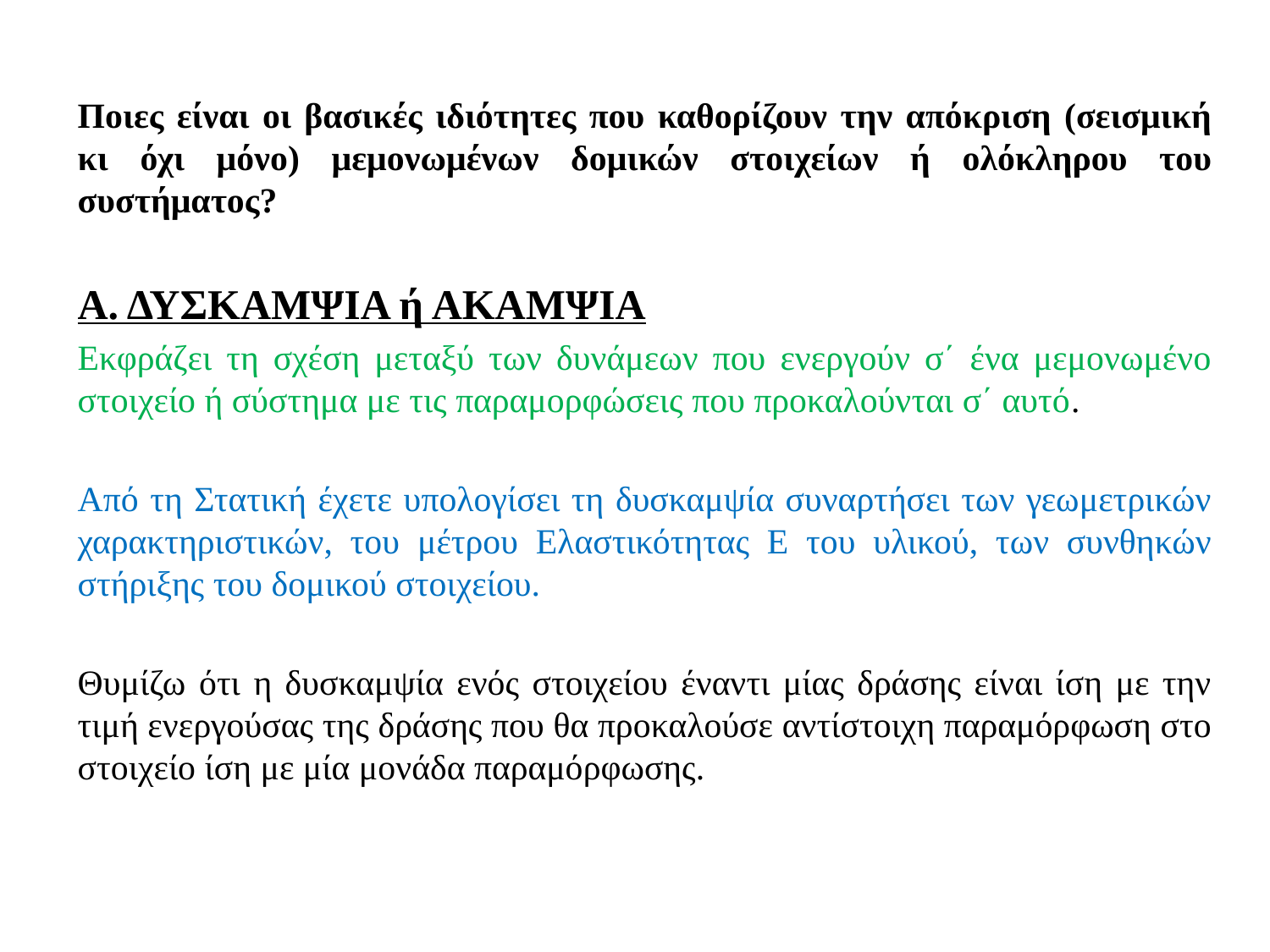

Ποιες είναι οι βασικές ιδιότητες που καθορίζουν την απόκριση (σεισμική κι όχι μόνο) μεμονωμένων δομικών στοιχείων ή ολόκληρου του συστήματος?

Α. ΔΥΣΚΑΜΨΙΑ ή ΑΚΑΜΨΙΑ
Εκφράζει τη σχέση μεταξύ των δυνάμεων που ενεργούν σ΄ ένα μεμονωμένο στοιχείο ή σύστημα με τις παραμορφώσεις που προκαλούνται σ΄ αυτό.

Από τη Στατική έχετε υπολογίσει τη δυσκαμψία συναρτήσει των γεωμετρικών χαρακτηριστικών, του μέτρου Ελαστικότητας Ε του υλικού, των συνθηκών στήριξης του δομικού στοιχείου.

Θυμίζω ότι η δυσκαμψία ενός στοιχείου έναντι μίας δράσης είναι ίση με την τιμή ενεργούσας της δράσης που θα προκαλούσε αντίστοιχη παραμόρφωση στο στοιχείο ίση με μία μονάδα παραμόρφωσης.